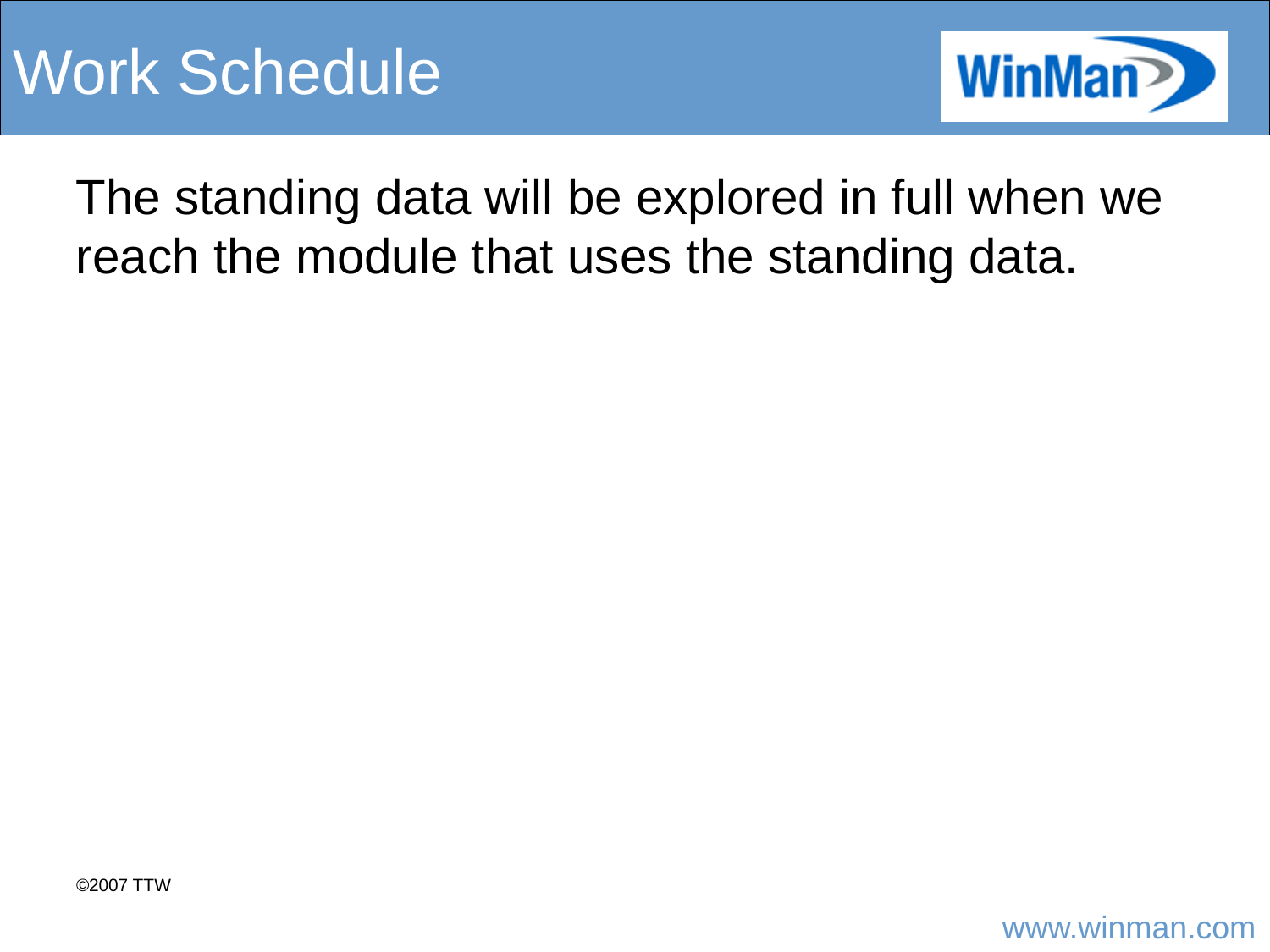

# Work Schedule
The standing data will be explored in full when we reach the module that uses the standing data.
©2007 TTW